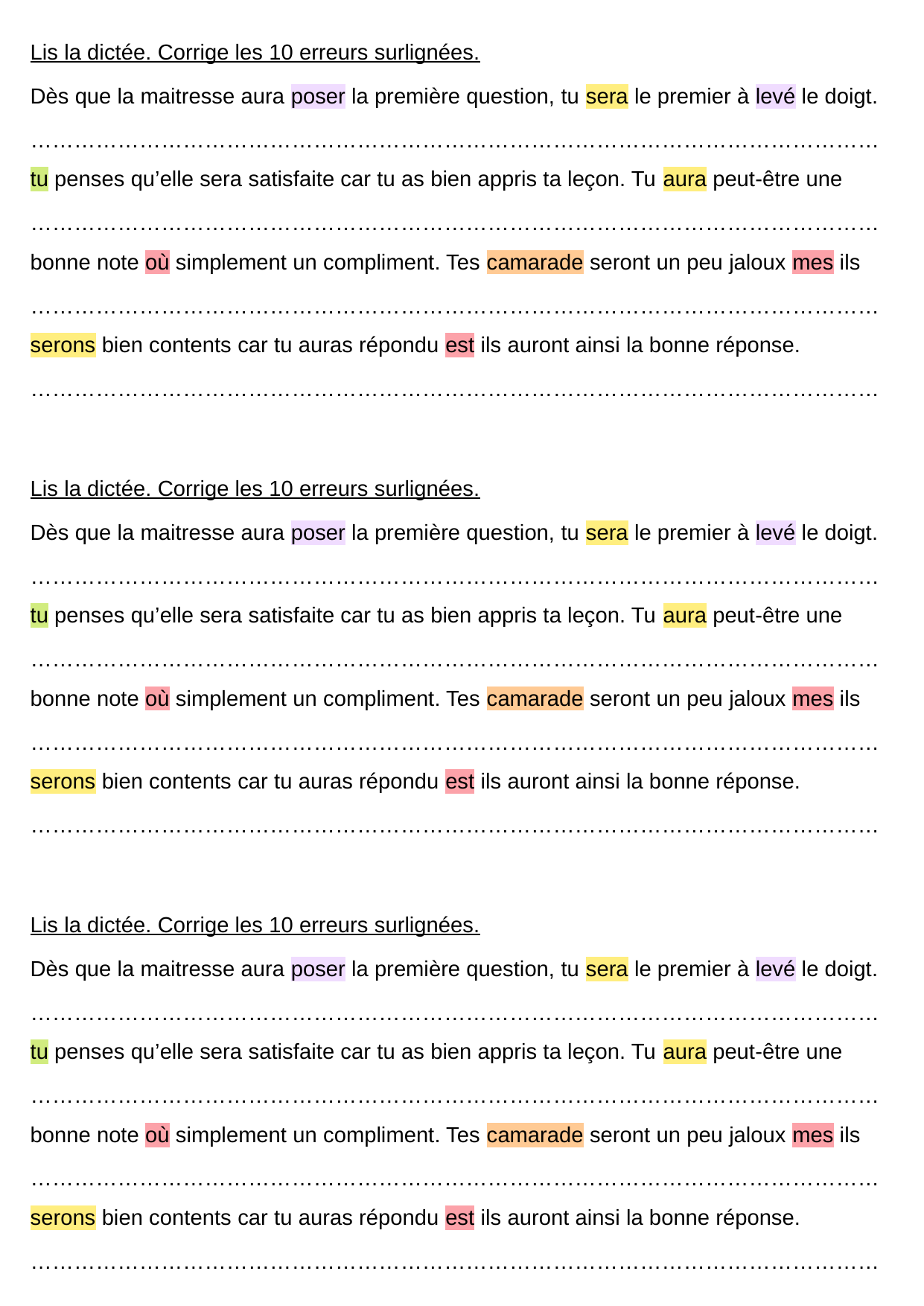

Lis la dictée. Corrige les 10 erreurs surlignées.
Dès que la maitresse aura poser la première question, tu sera le premier à levé le doigt.
……………………………………………………………………………………………………… tu penses qu’elle sera satisfaite car tu as bien appris ta leçon. Tu aura peut-être une
……………………………………………………………………………………………………… bonne note où simplement un compliment. Tes camarade seront un peu jaloux mes ils
……………………………………………………………………………………………………… serons bien contents car tu auras répondu est ils auront ainsi la bonne réponse.
………………………………………………………………………………………………………
Lis la dictée. Corrige les 10 erreurs surlignées.
Dès que la maitresse aura poser la première question, tu sera le premier à levé le doigt.
……………………………………………………………………………………………………… tu penses qu’elle sera satisfaite car tu as bien appris ta leçon. Tu aura peut-être une
……………………………………………………………………………………………………… bonne note où simplement un compliment. Tes camarade seront un peu jaloux mes ils
……………………………………………………………………………………………………… serons bien contents car tu auras répondu est ils auront ainsi la bonne réponse.
………………………………………………………………………………………………………
Lis la dictée. Corrige les 10 erreurs surlignées.
Dès que la maitresse aura poser la première question, tu sera le premier à levé le doigt.
……………………………………………………………………………………………………… tu penses qu’elle sera satisfaite car tu as bien appris ta leçon. Tu aura peut-être une
……………………………………………………………………………………………………… bonne note où simplement un compliment. Tes camarade seront un peu jaloux mes ils
……………………………………………………………………………………………………… serons bien contents car tu auras répondu est ils auront ainsi la bonne réponse.
………………………………………………………………………………………………………